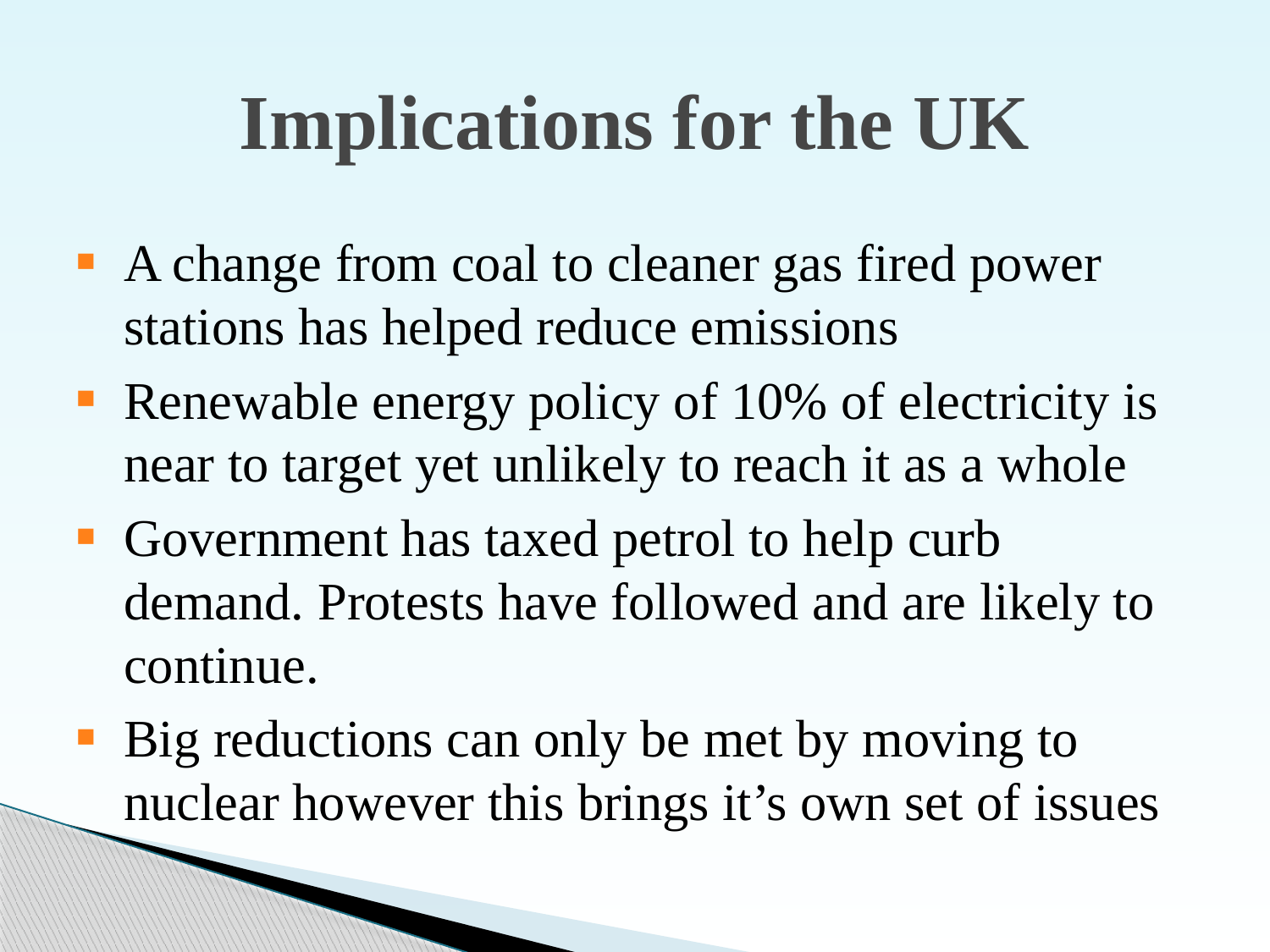

Implications for the UK
A change from coal to cleaner gas fired power stations has helped reduce emissions
Renewable energy policy of 10% of electricity is near to target yet unlikely to reach it as a whole
Government has taxed petrol to help curb demand. Protests have followed and are likely to continue.
Big reductions can only be met by moving to nuclear however this brings it’s own set of issues